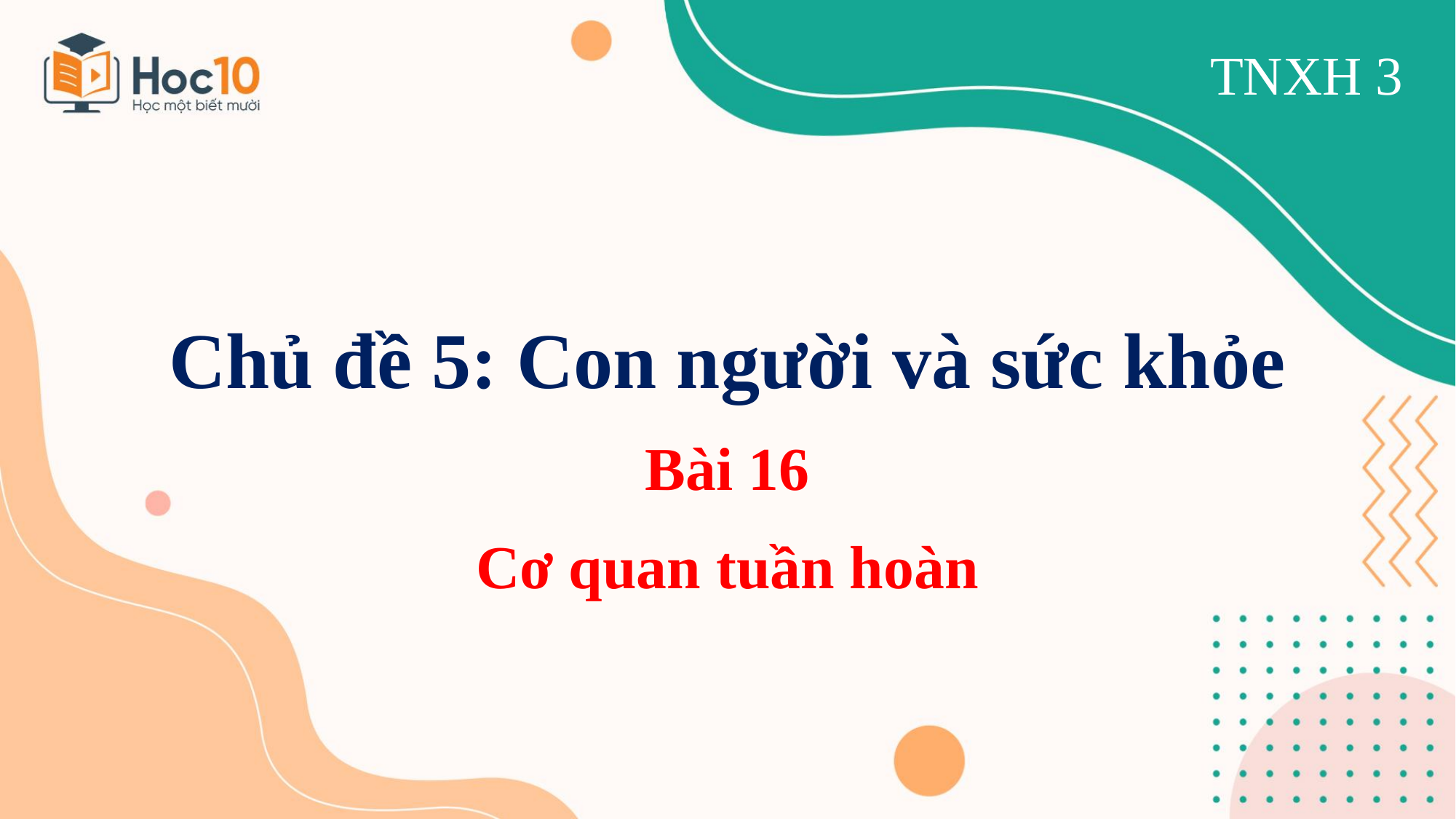

TNXH 3
Chủ đề 5: Con người và sức khỏe
Bài 16
Cơ quan tuần hoàn